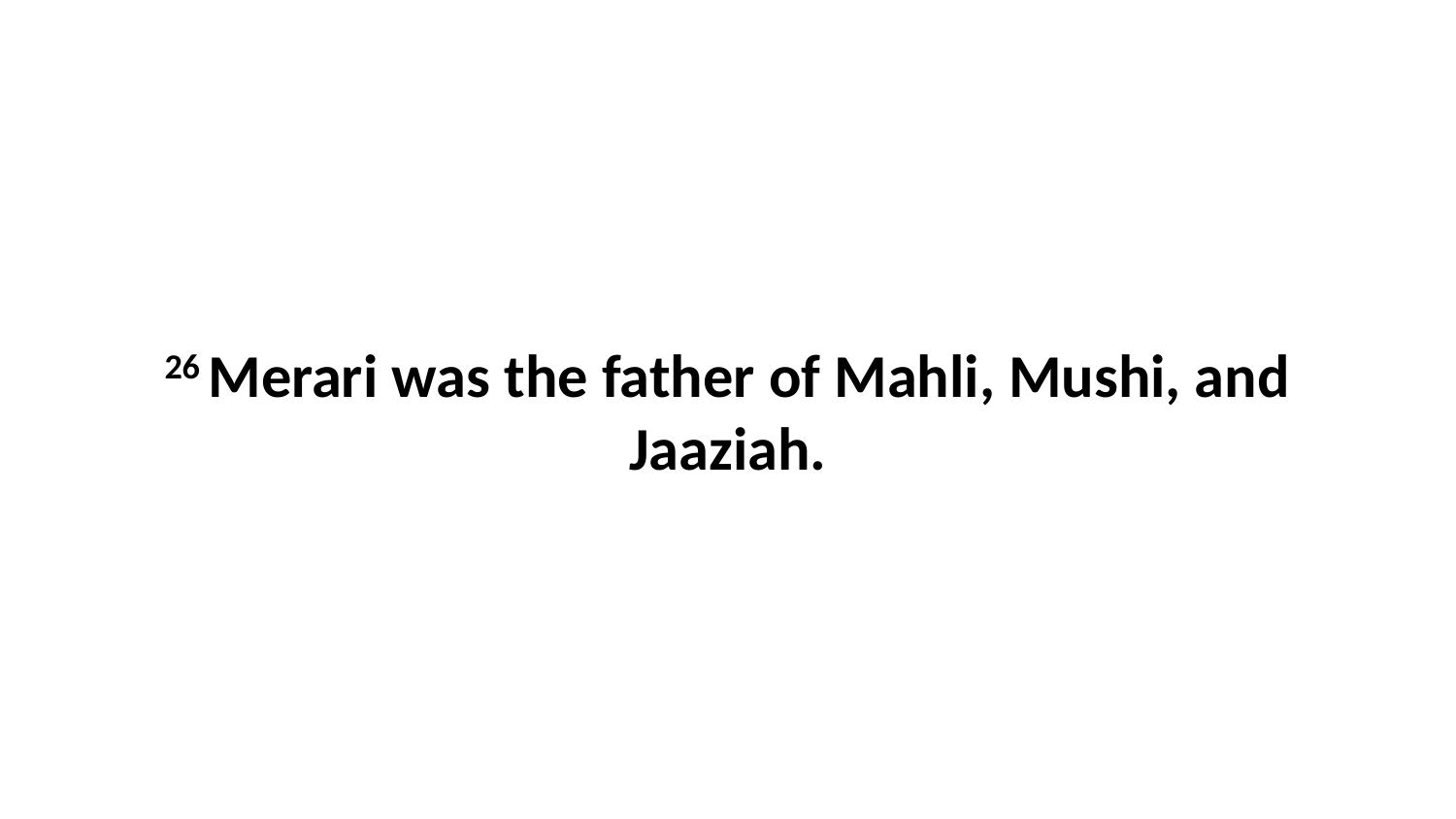

26 Merari was the father of Mahli, Mushi, and Jaaziah.